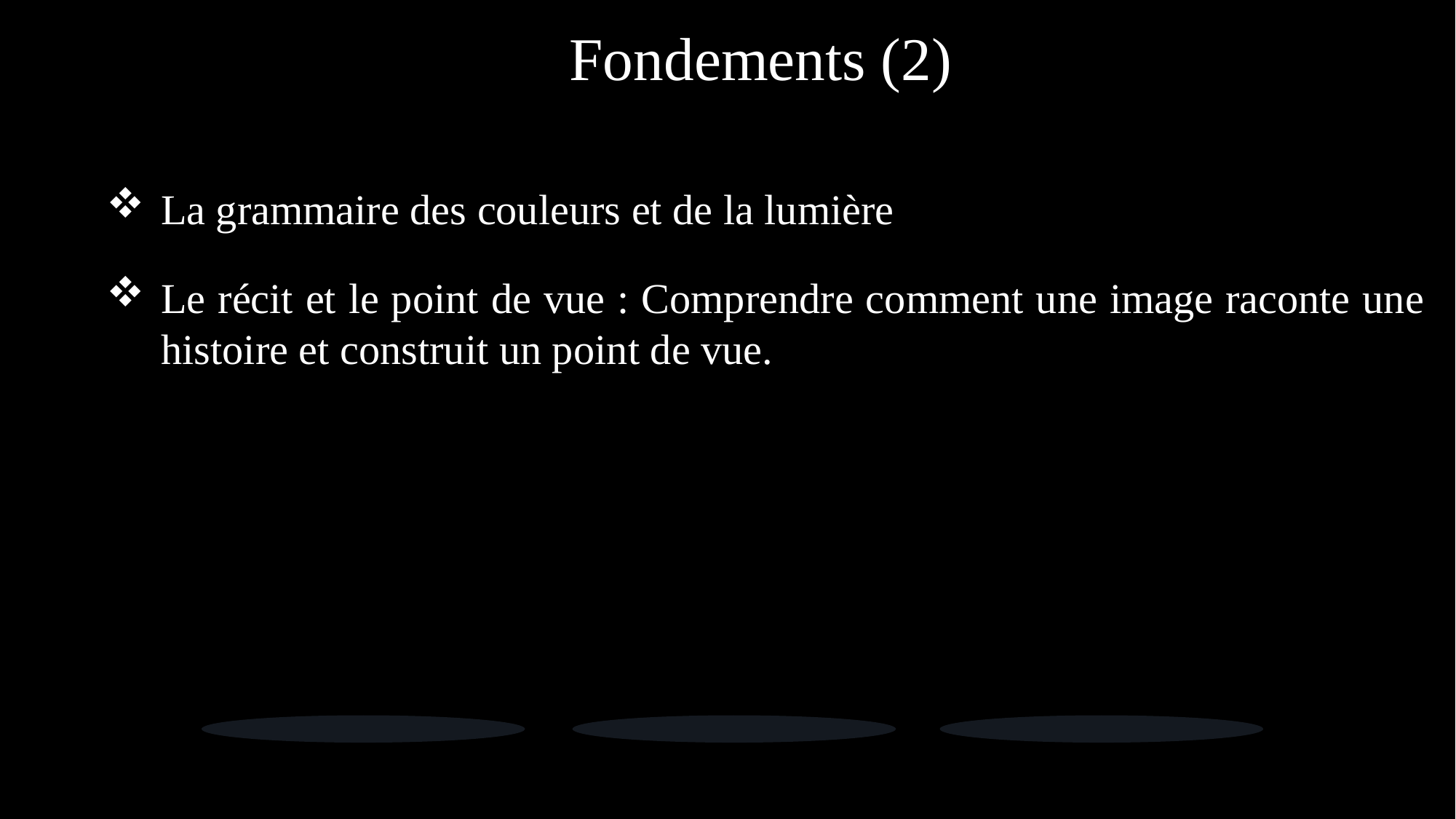

Fondements (2)
La grammaire des couleurs et de la lumière
Le récit et le point de vue : Comprendre comment une image raconte une histoire et construit un point de vue.